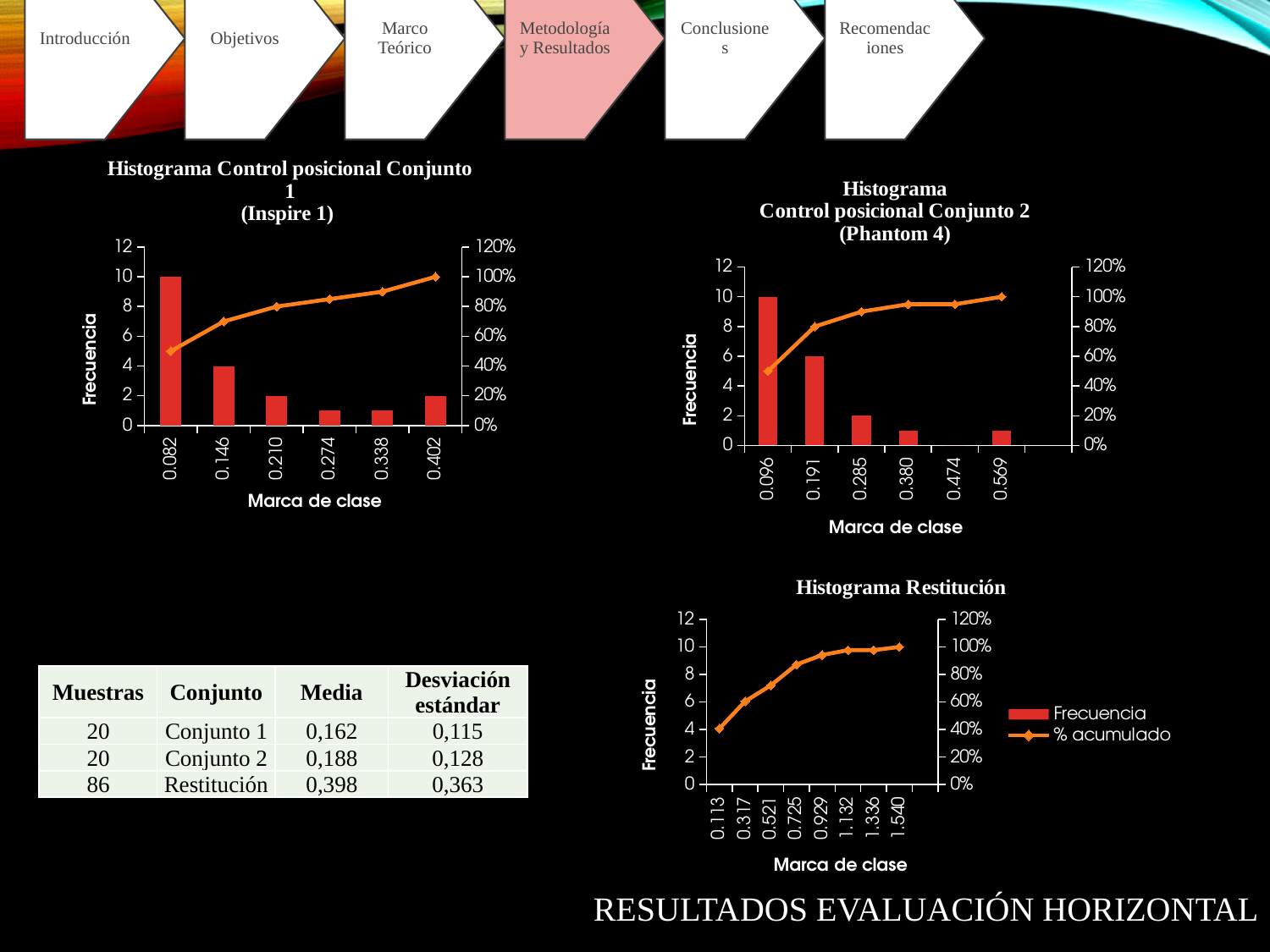

Introducción
Marco Teórico
Metodología y Resultados
Conclusiones
Objetivos
Recomendaciones

### Chart: Histograma Control posicional Conjunto 1
(Inspire 1)

| Category |  |  |
|---|---|---|
| 8.1895353102424989E-2 | 10.0 | 0.5 |
| 0.14591437981107497 | 4.0 | 0.7 |
| 0.20993340651972497 | 2.0 | 0.8 |
| 0.27395243322837498 | 1.0 | 0.85 |
| 0.33797145993702499 | 1.0 | 0.9 |
| 0.40199048664567499 | 2.0 | 1.0 |

### Chart: Histograma
Control posicional Conjunto 2
(Phantom 4)

| Category |  |  |
|---|---|---|
| 9.638887948772501E-2 | 10.0 | 0.5 |
| 0.19083849694577504 | 6.0 | 0.8 |
| 0.28528811440382507 | 2.0 | 0.9 |
| 0.37973773186187509 | 1.0 | 0.95 |
| 0.47418734931992512 | 0.0 | 0.95 |
| 0.56863696677797515 | 1.0 | 1.0 |
|  | None | None |

### Chart: Histograma Restitución

| Category |  |  |
|---|---|---|
| 0.11284207819340625 | 35.0 | 0.4069767441860465 |
| 0.31675848087161873 | 17.0 | 0.6046511627906976 |
| 0.52067488354983116 | 10.0 | 0.7209302325581395 |
| 0.7245912862280437 | 13.0 | 0.872093023255814 |
| 0.92850768890625623 | 6.0 | 0.9418604651162791 |
| 1.1324240915844688 | 3.0 | 0.9767441860465116 |
| 1.3363404942626813 | 0.0 | 0.9767441860465116 |
| 1.5402568969408938 | 2.0 | 1.0 |
| Muestras | Conjunto | Media | Desviación estándar |
| --- | --- | --- | --- |
| 20 | Conjunto 1 | 0,162 | 0,115 |
| 20 | Conjunto 2 | 0,188 | 0,128 |
| 86 | Restitución | 0,398 | 0,363 |
# Resultados evaluación horizontal